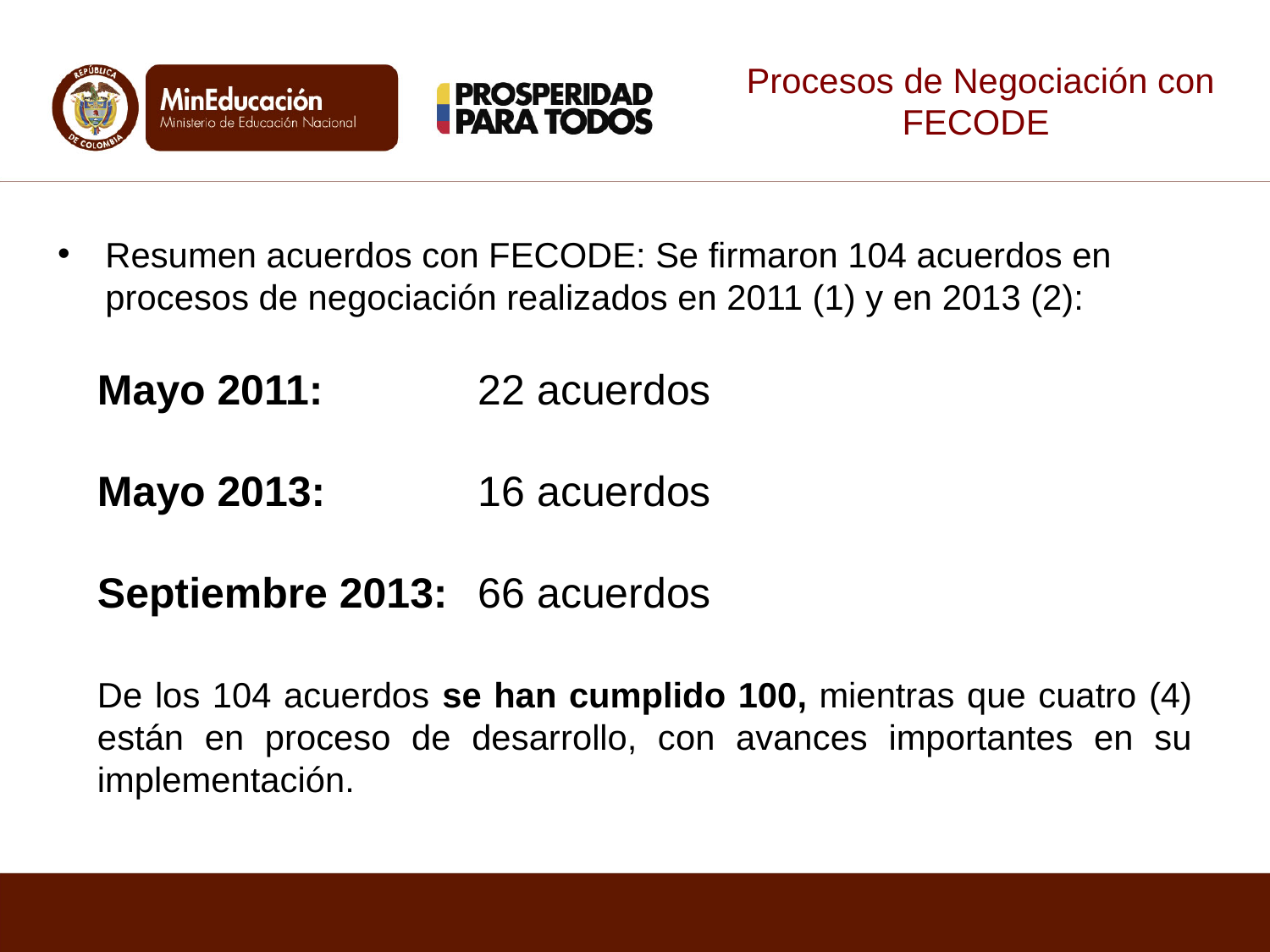

# Procesos de Negociación con FECODE
Resumen acuerdos con FECODE: Se firmaron 104 acuerdos en procesos de negociación realizados en 2011 (1) y en 2013 (2):

Mayo 2011: 		22 acuerdos

Mayo 2013: 		16 acuerdos

Septiembre 2013: 	66 acuerdos
De los 104 acuerdos se han cumplido 100, mientras que cuatro (4) están en proceso de desarrollo, con avances importantes en su implementación.